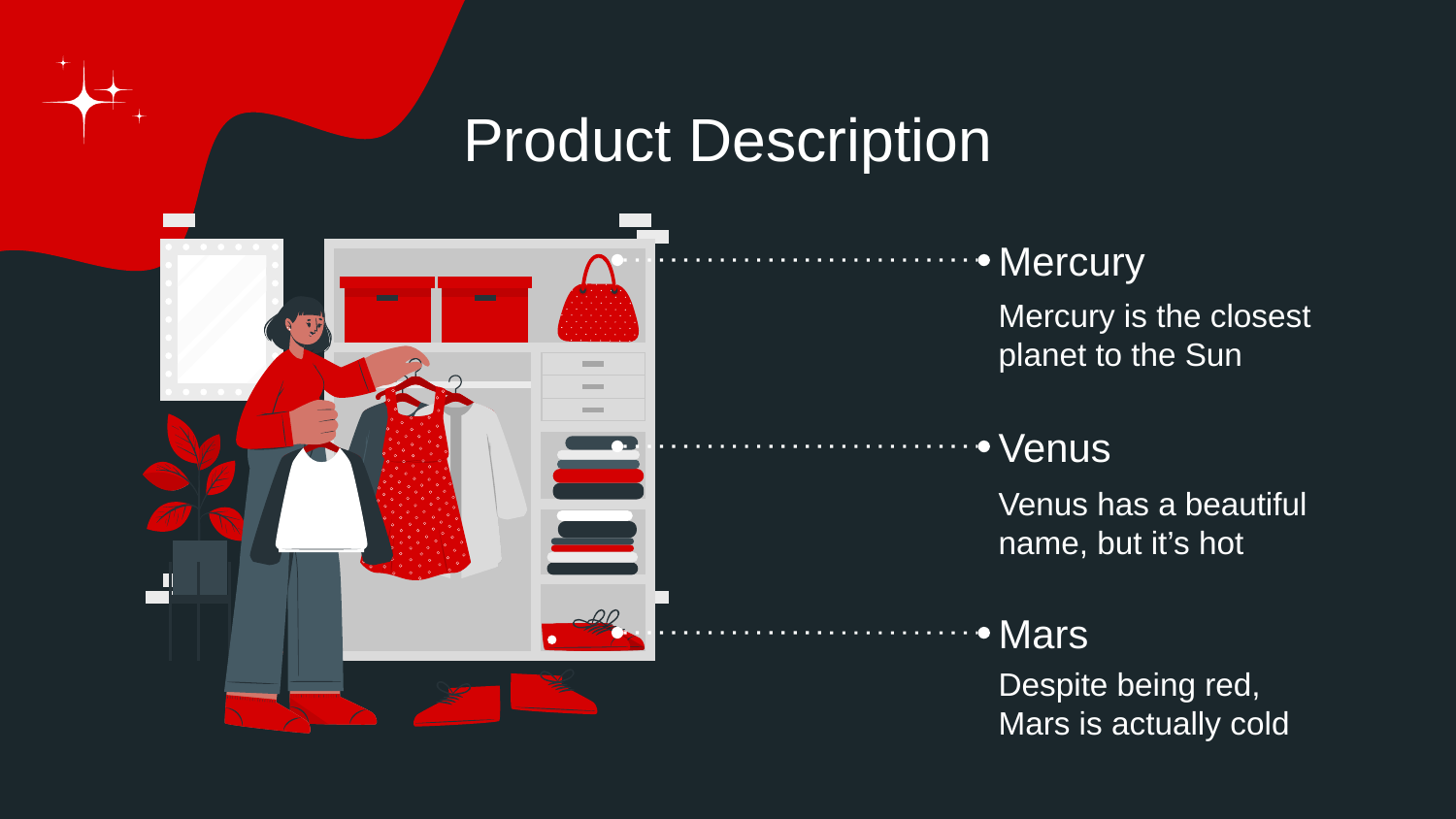

# Product Description

Mercury
Mercury is the closest planet to the Sun
Venus
Venus has a beautiful name, but it’s hot
Mars
Despite being red, Mars is actually cold